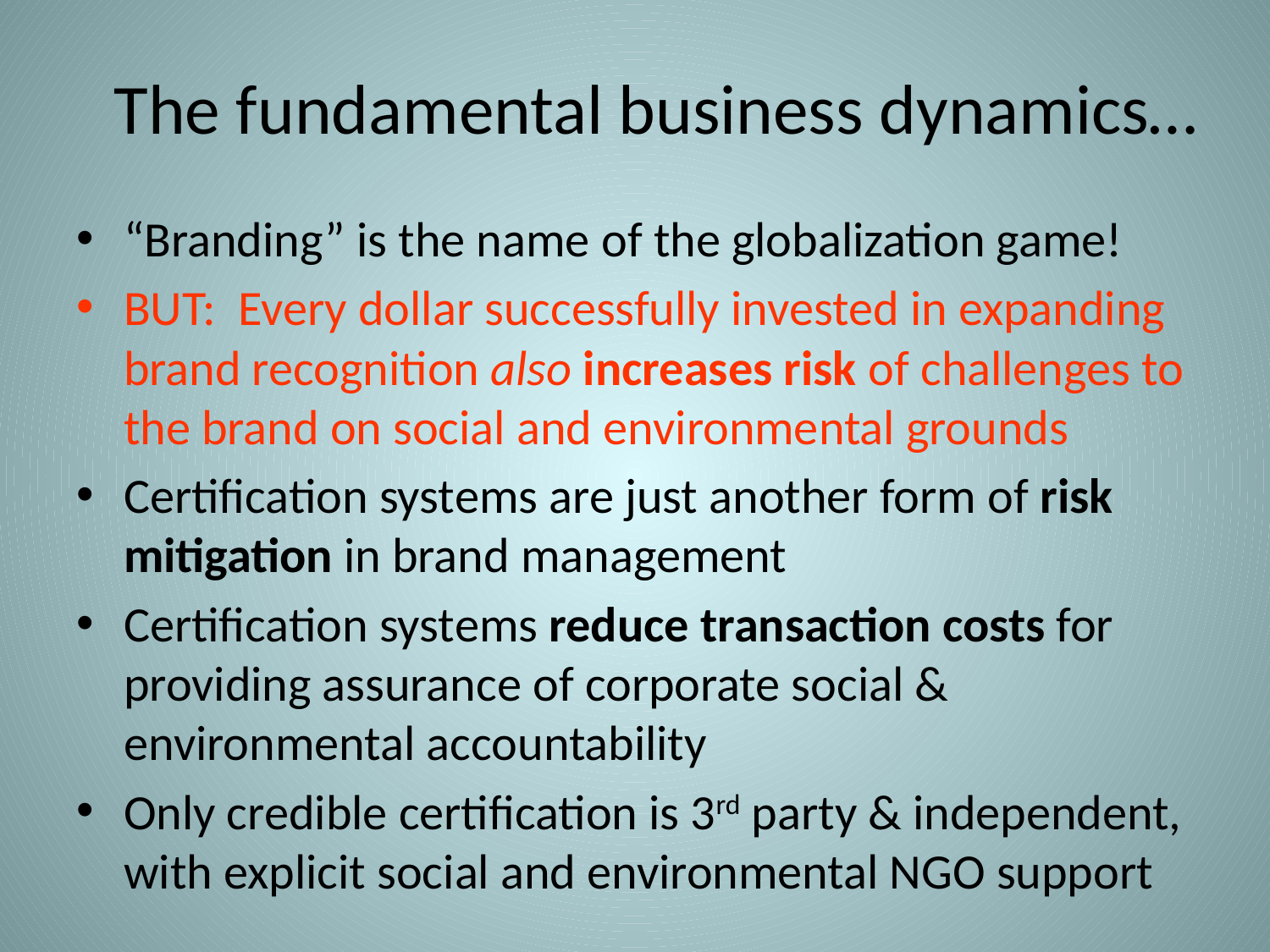

# The fundamental business dynamics…
“Branding” is the name of the globalization game!
BUT:  Every dollar successfully invested in expanding brand recognition also increases risk of challenges to the brand on social and environmental grounds
Certification systems are just another form of risk mitigation in brand management
Certification systems reduce transaction costs for providing assurance of corporate social & environmental accountability
Only credible certification is 3rd party & independent, with explicit social and environmental NGO support